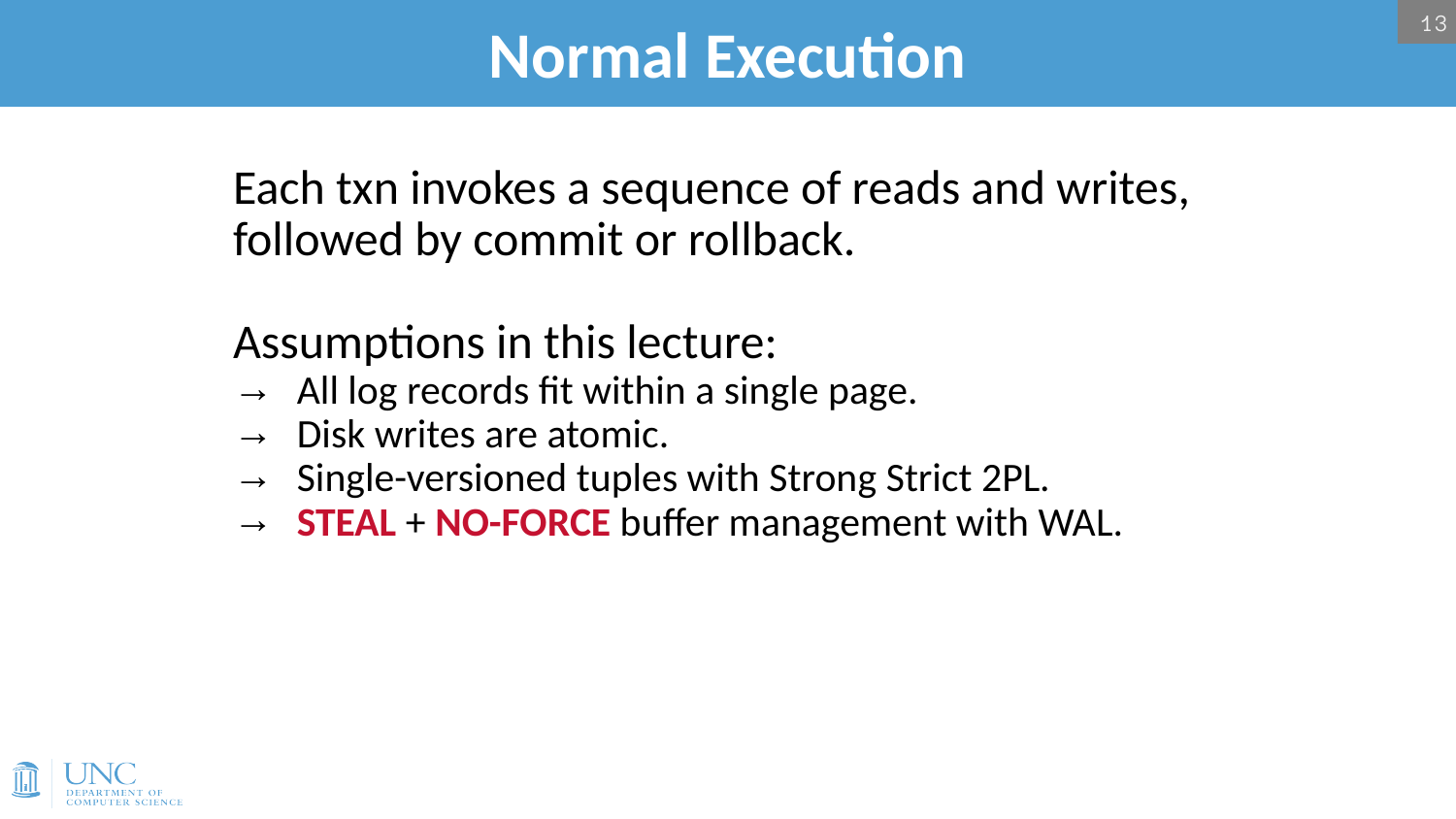

13
# Normal Execution
Each txn invokes a sequence of reads and writes, followed by commit or rollback.

Assumptions in this lecture:
 All log records fit within a single page.
 Disk writes are atomic.
 Single-versioned tuples with Strong Strict 2PL.
 STEAL + NO-FORCE buffer management with WAL.